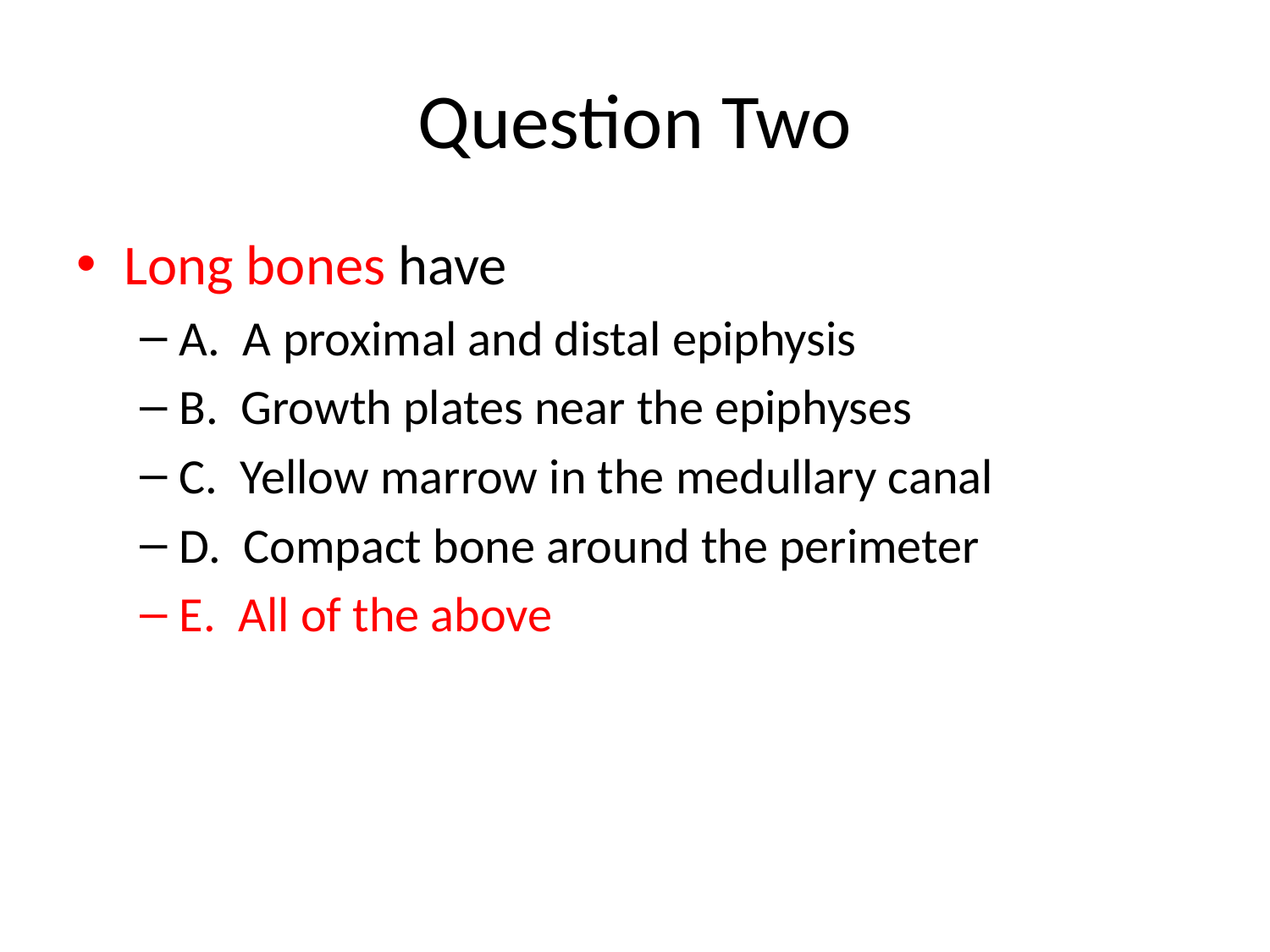

# Question Two
Long bones have
A.  A proximal and distal epiphysis
B.  Growth plates near the epiphyses
C.  Yellow marrow in the medullary canal
D.  Compact bone around the perimeter
E.  All of the above